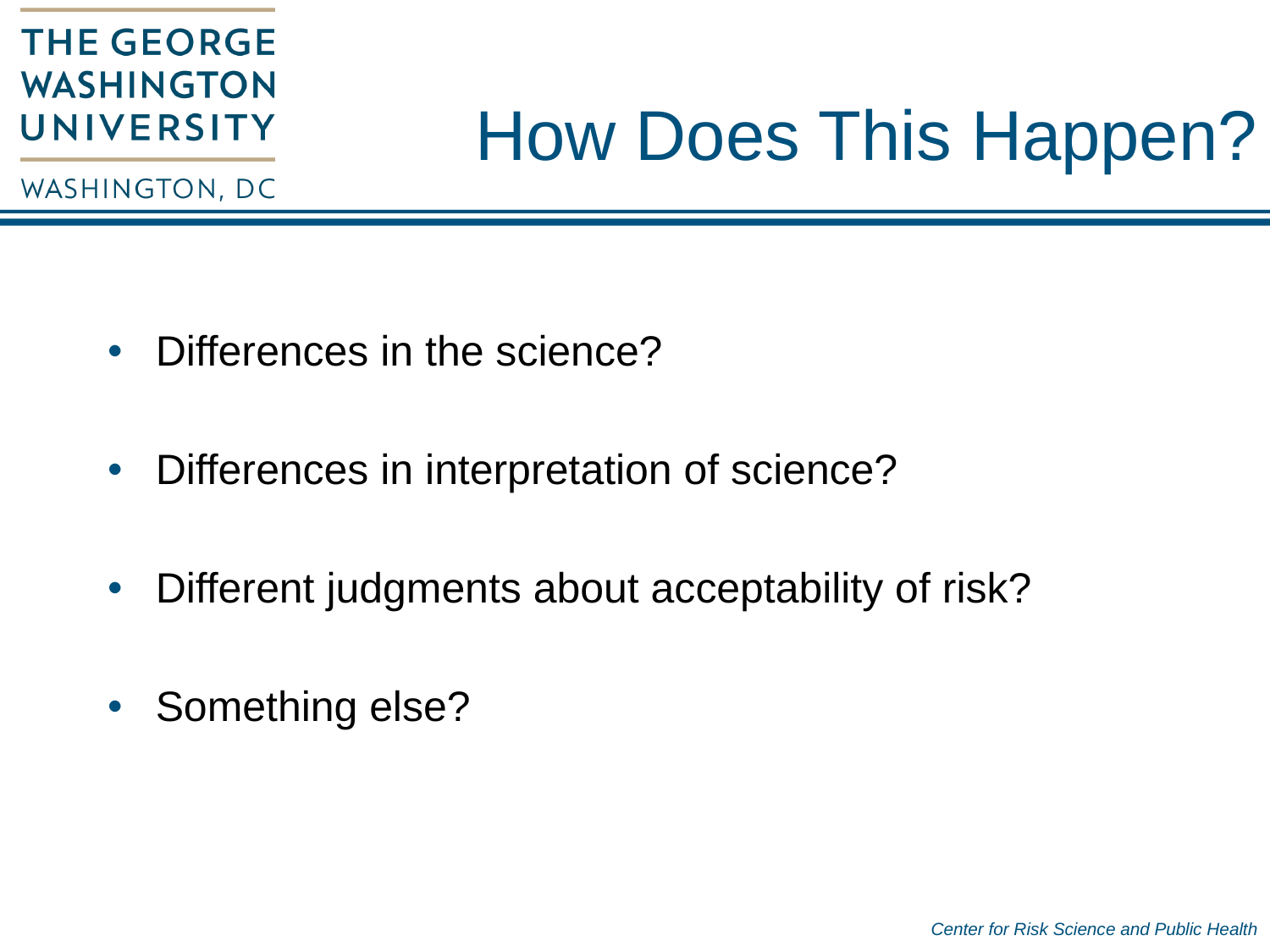

# How Does This Happen?
Differences in the science?

Differences in interpretation of science?

Different judgments about acceptability of risk?

Something else?